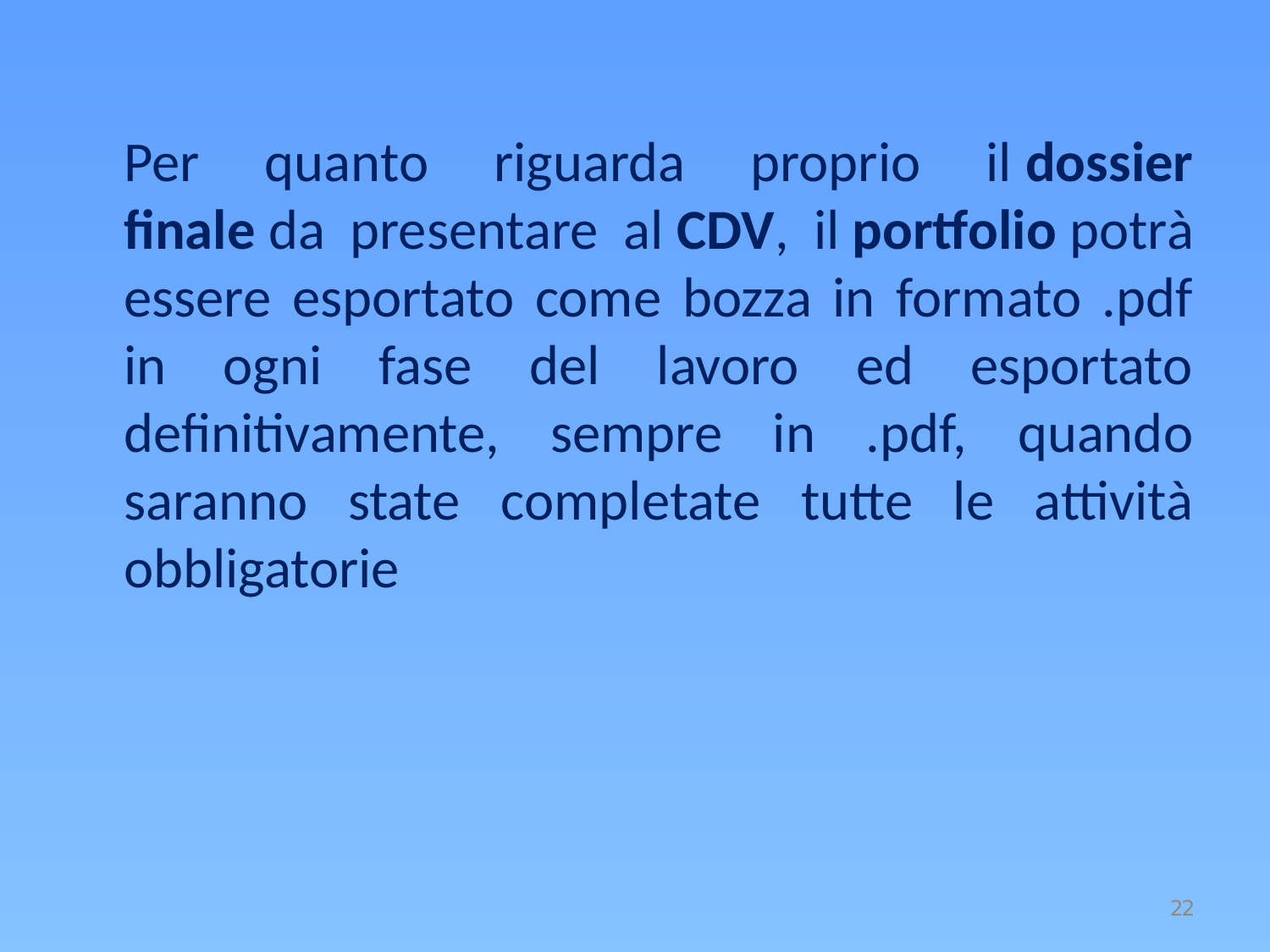

Per quanto riguarda proprio il dossier finale da presentare al CDV, il portfolio potrà essere esportato come bozza in formato .pdf in ogni fase del lavoro ed esportato definitivamente, sempre in .pdf, quando saranno state completate tutte le attività obbligatorie

22